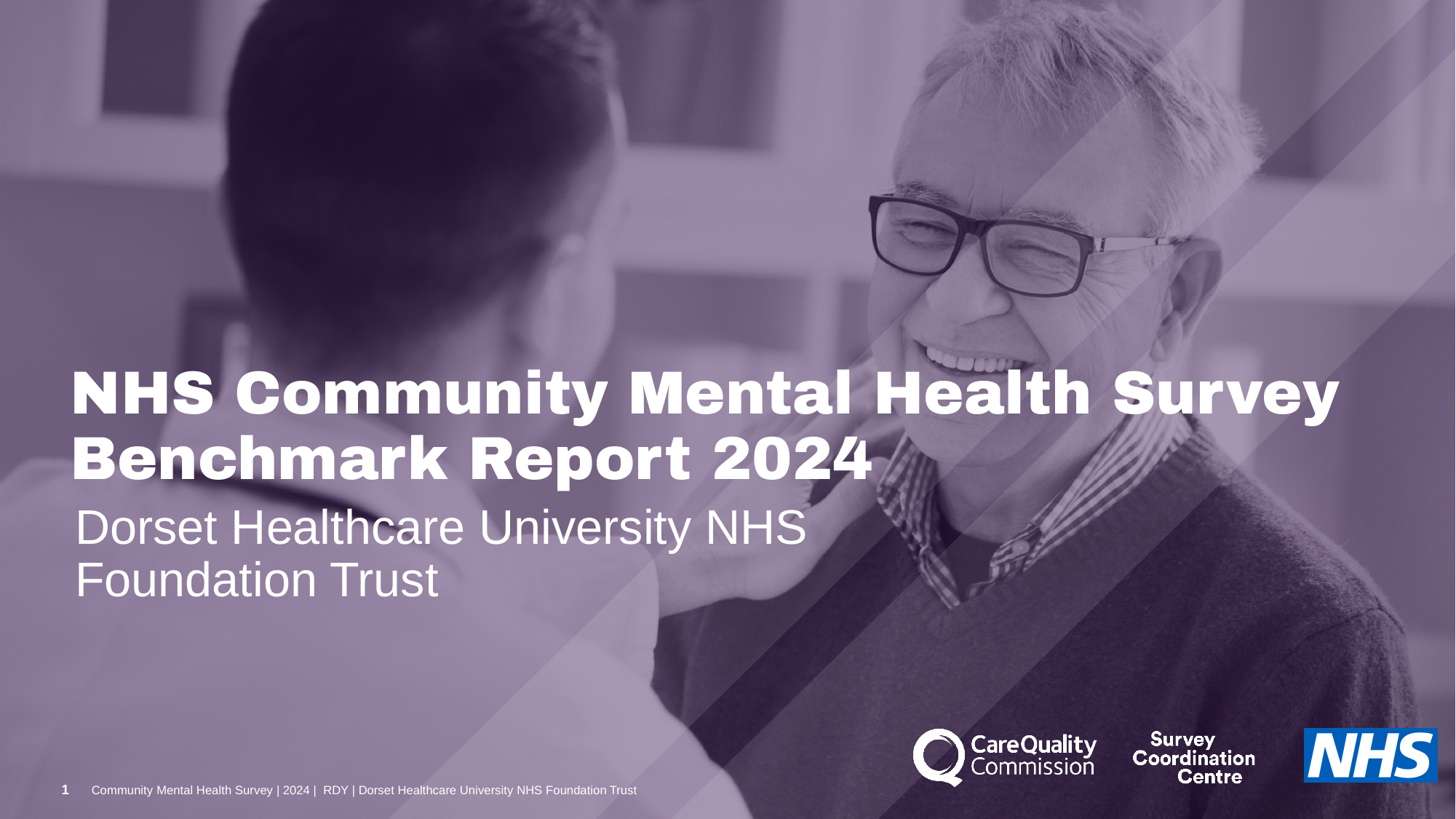

NHS Community Mental Health Survey
Benchmark Report 2024
# Dorset Healthcare University NHS Foundation Trust
1